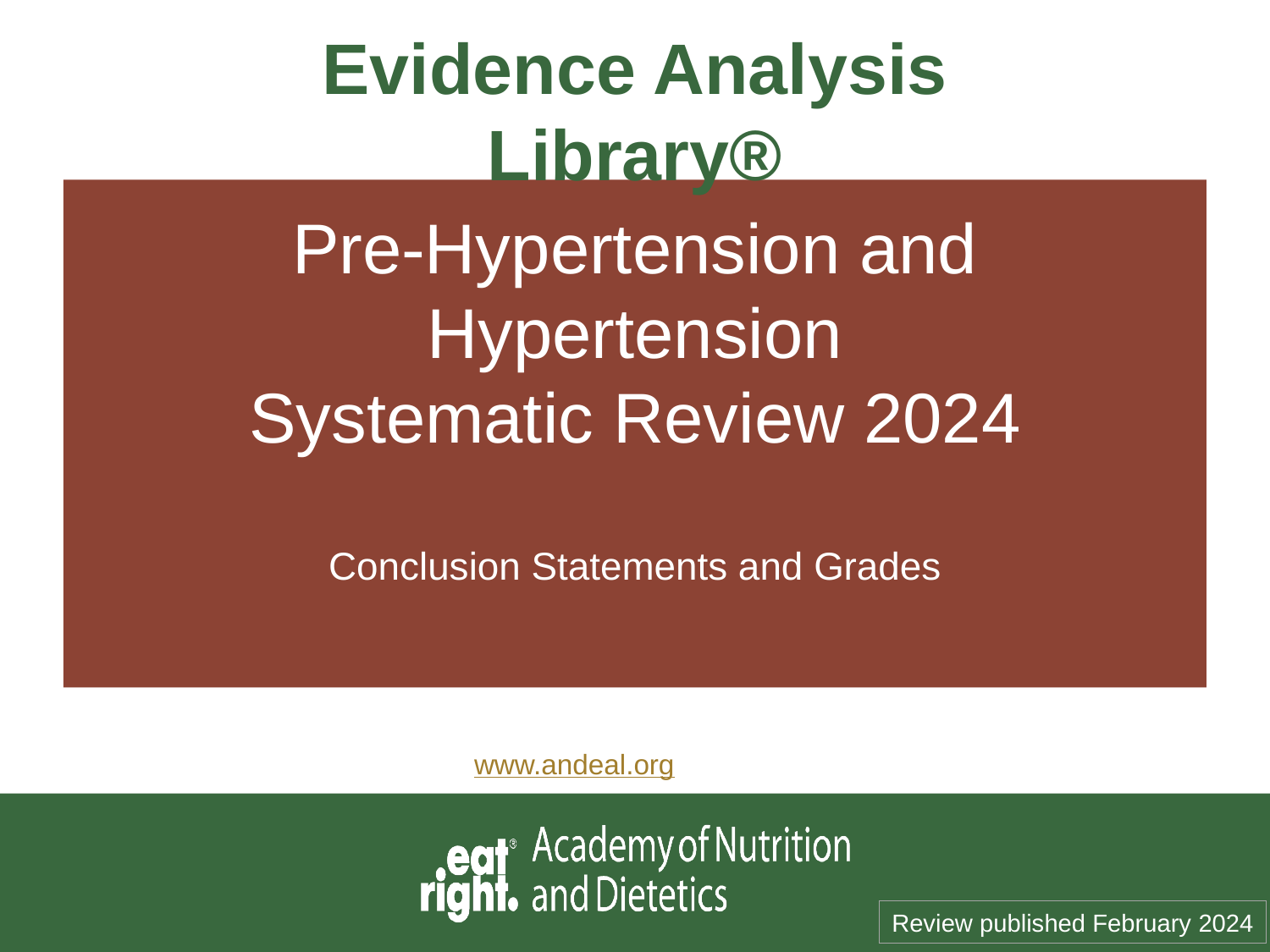

# Evidence Analysis Library®
Pre-Hypertension and Hypertension
Systematic Review 2024
Conclusion Statements and Grades

www.andeal.org

Review published February 2024